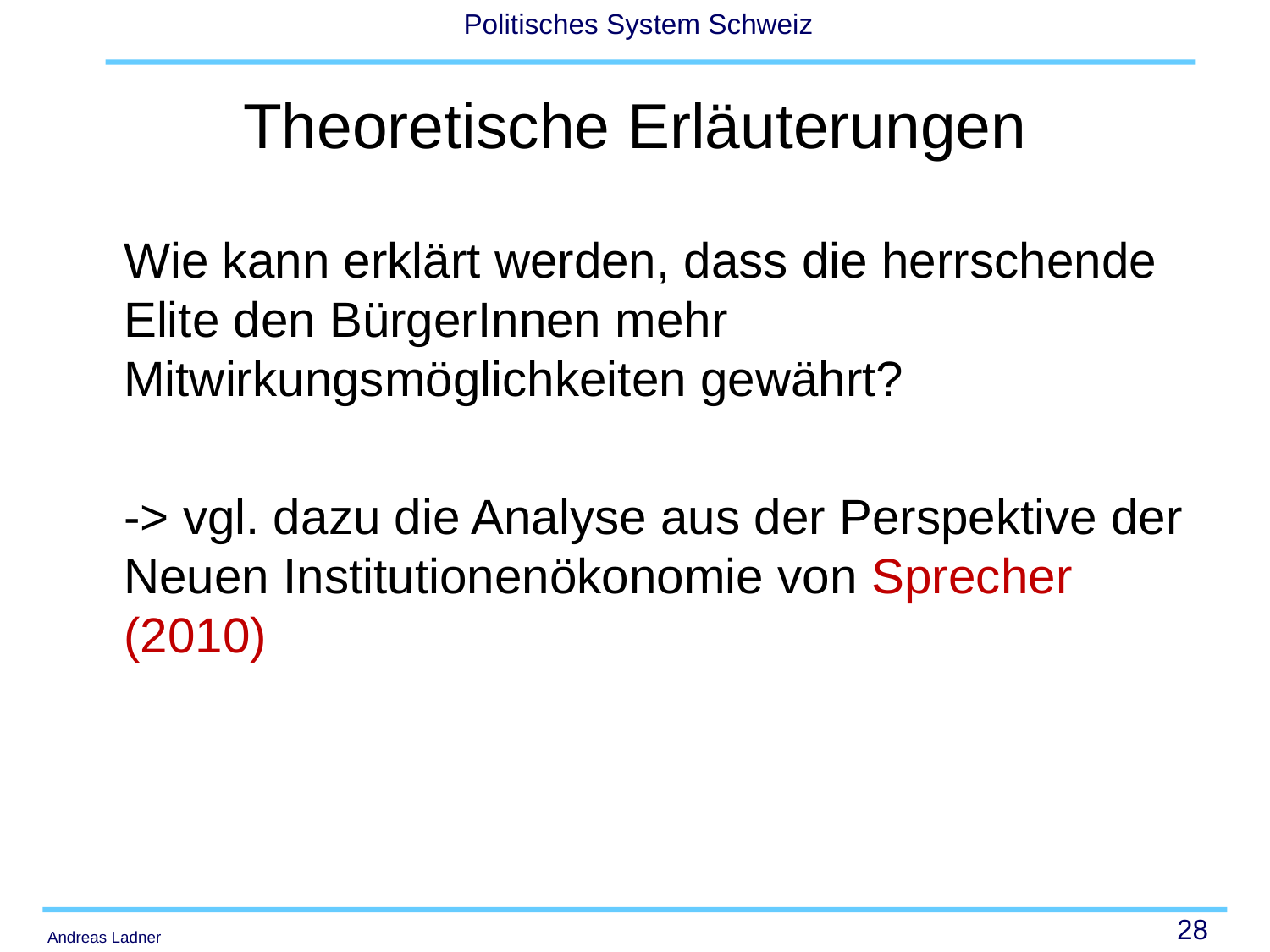

# Theoretische Erläuterungen
	Wie kann erklärt werden, dass die herrschende Elite den BürgerInnen mehr Mitwirkungsmöglichkeiten gewährt?

	-> vgl. dazu die Analyse aus der Perspektive der Neuen Institutionenökonomie von Sprecher (2010)